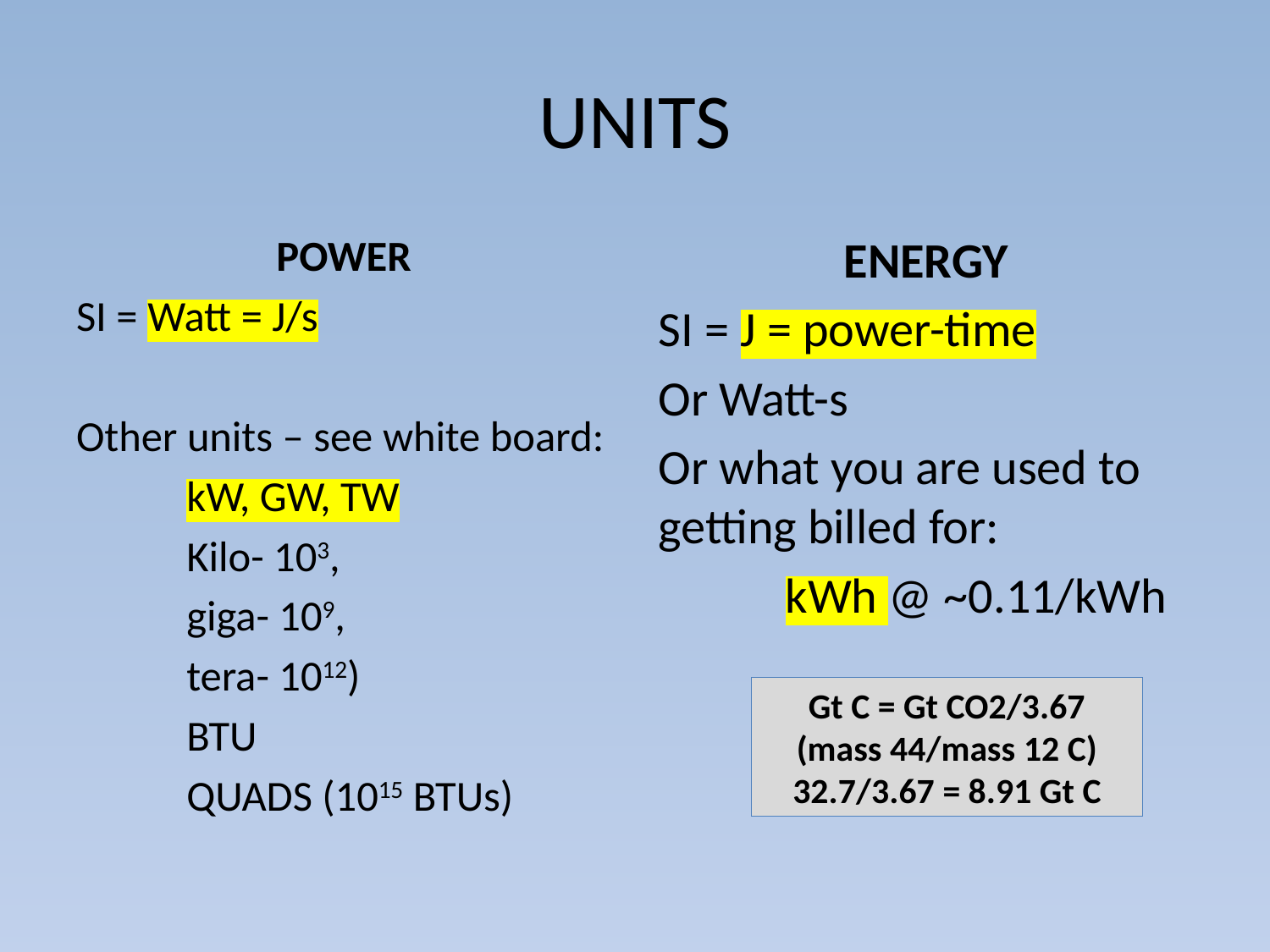

# UNITS
POWER
SI = Watt = J/s

Other units – see white board:
	kW, GW, TW
	Kilo- 103,
	giga- 109,
	tera- 1012)
	BTU
	QUADS (1015 BTUs)
ENERGY
SI = J = power-time
Or Watt-s
Or what you are used to getting billed for:
	kWh @ ~0.11/kWh

CARBON

Gt C = Gt CO2/3.67
(mass 44/mass 12 C)
32.7/3.67 = 8.91 Gt C